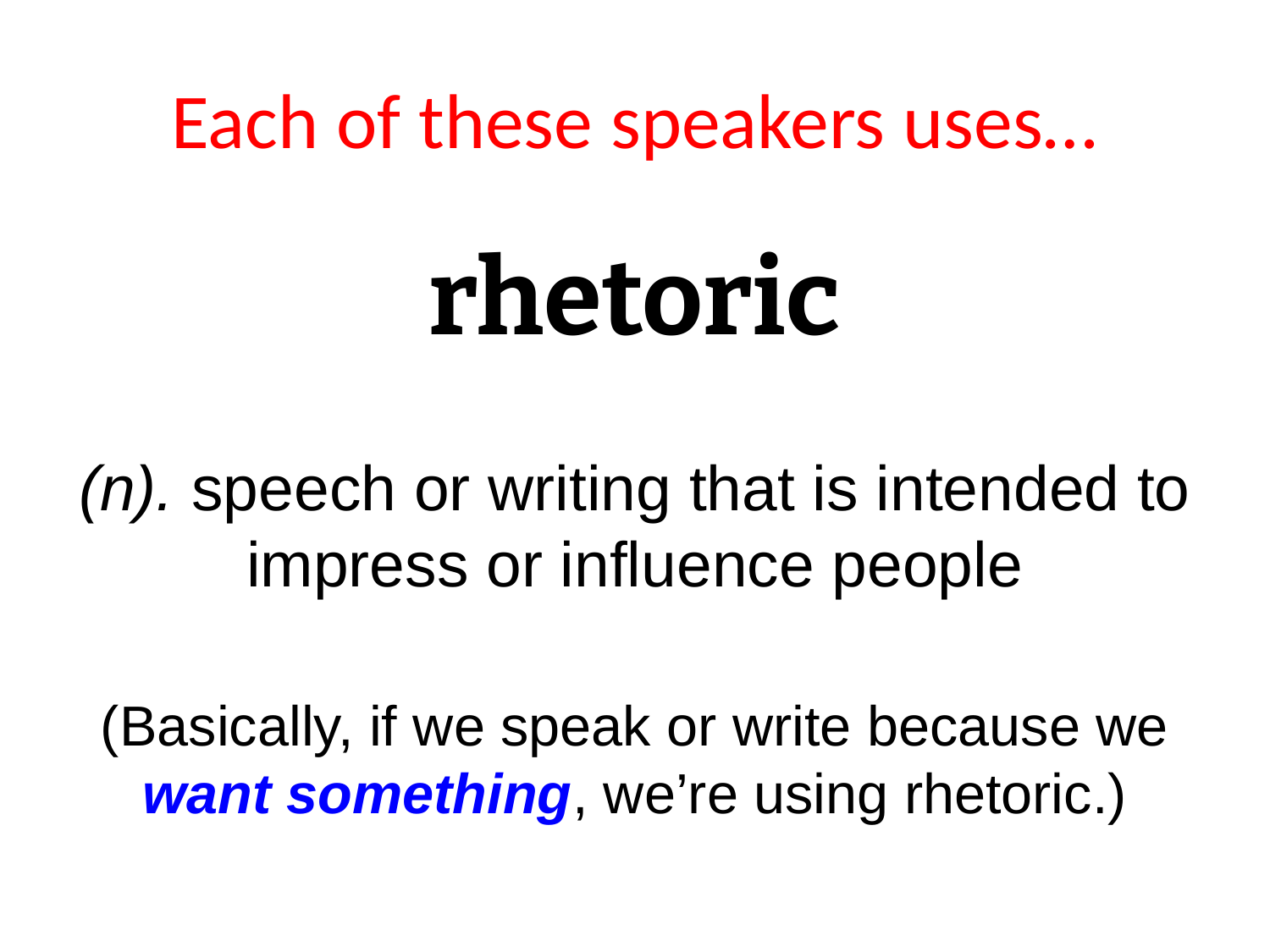

# Each of these speakers uses…
rhetoric

(n). speech or writing that is intended to impress or influence people

(Basically, if we speak or write because we want something, we’re using rhetoric.)